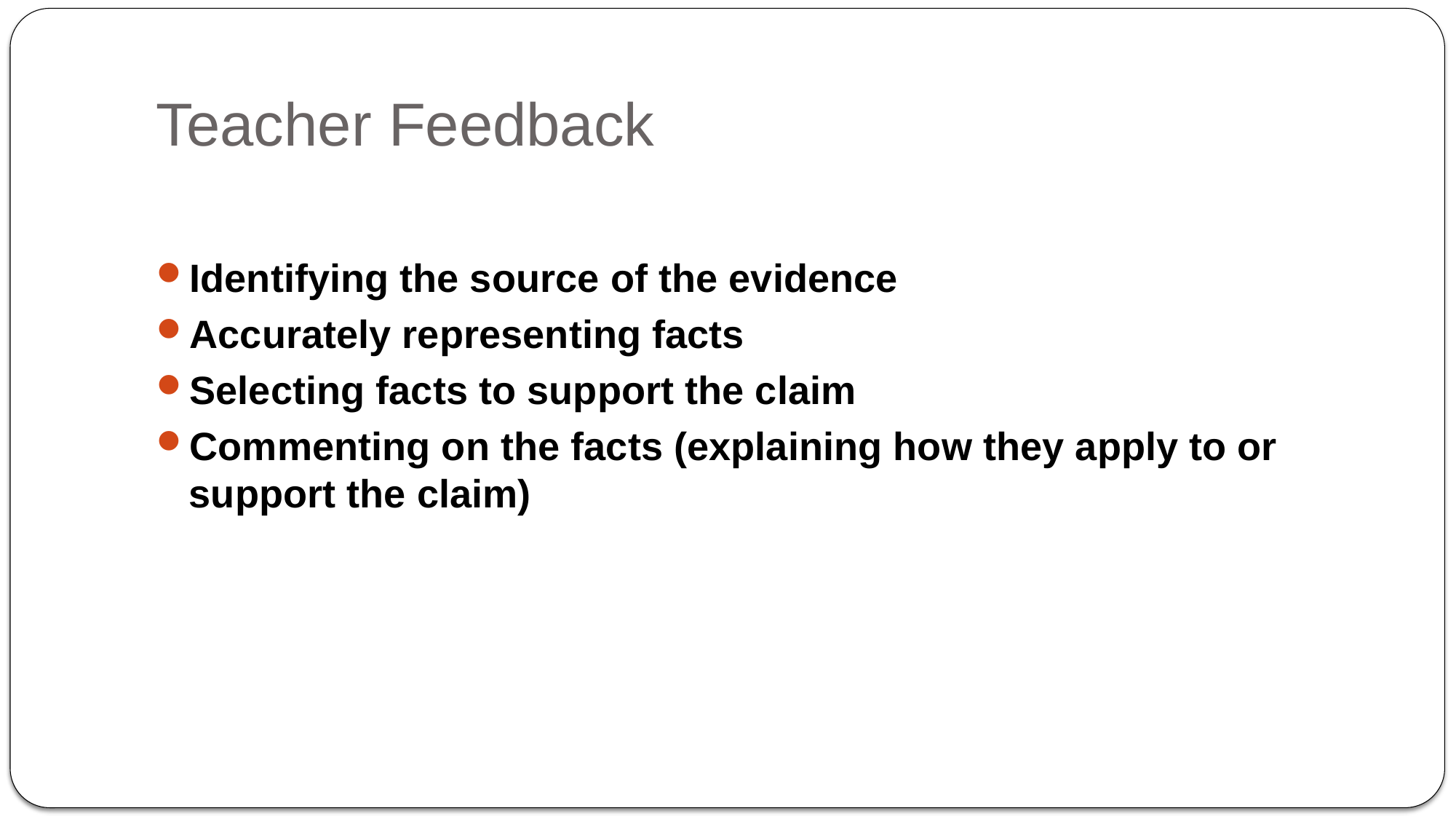

# Teacher Feedback
Identifying the source of the evidence
Accurately representing facts
Selecting facts to support the claim
Commenting on the facts (explaining how they apply to or support the claim)